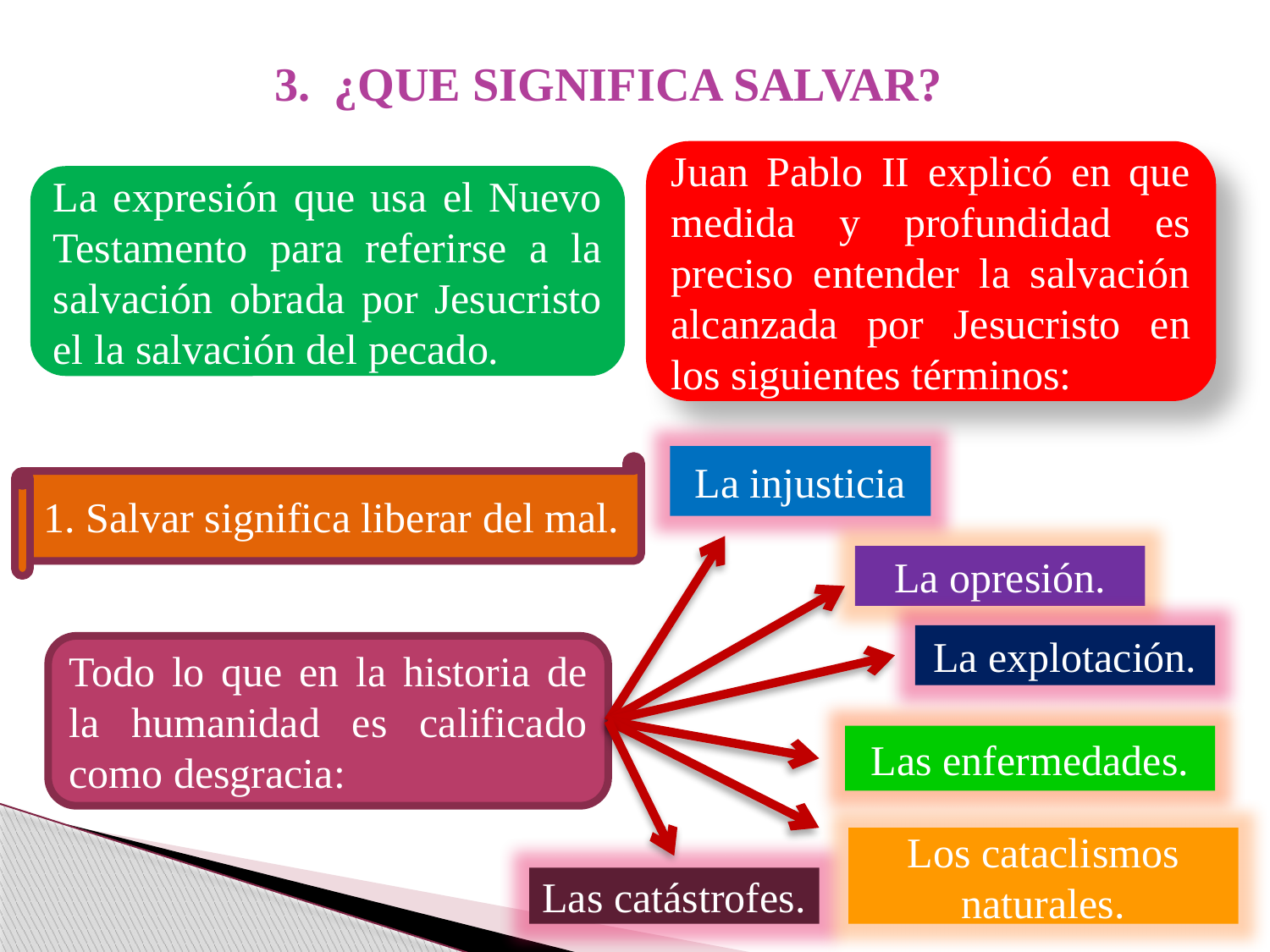

# 3.  ¿QUE SIGNIFICA SALVAR?
Juan Pablo II explicó en que medida y profundidad es preciso entender la salvación alcanzada por Jesucristo en los siguientes términos:
La expresión que usa el Nuevo Testamento para referirse a la salvación obrada por Jesucristo el la salvación del pecado.
La injusticia
1. Salvar significa liberar del mal.
La opresión.
La explotación.
Todo lo que en la historia de la humanidad es calificado como desgracia:
Las enfermedades.
Los cataclismos naturales.
Las catástrofes.